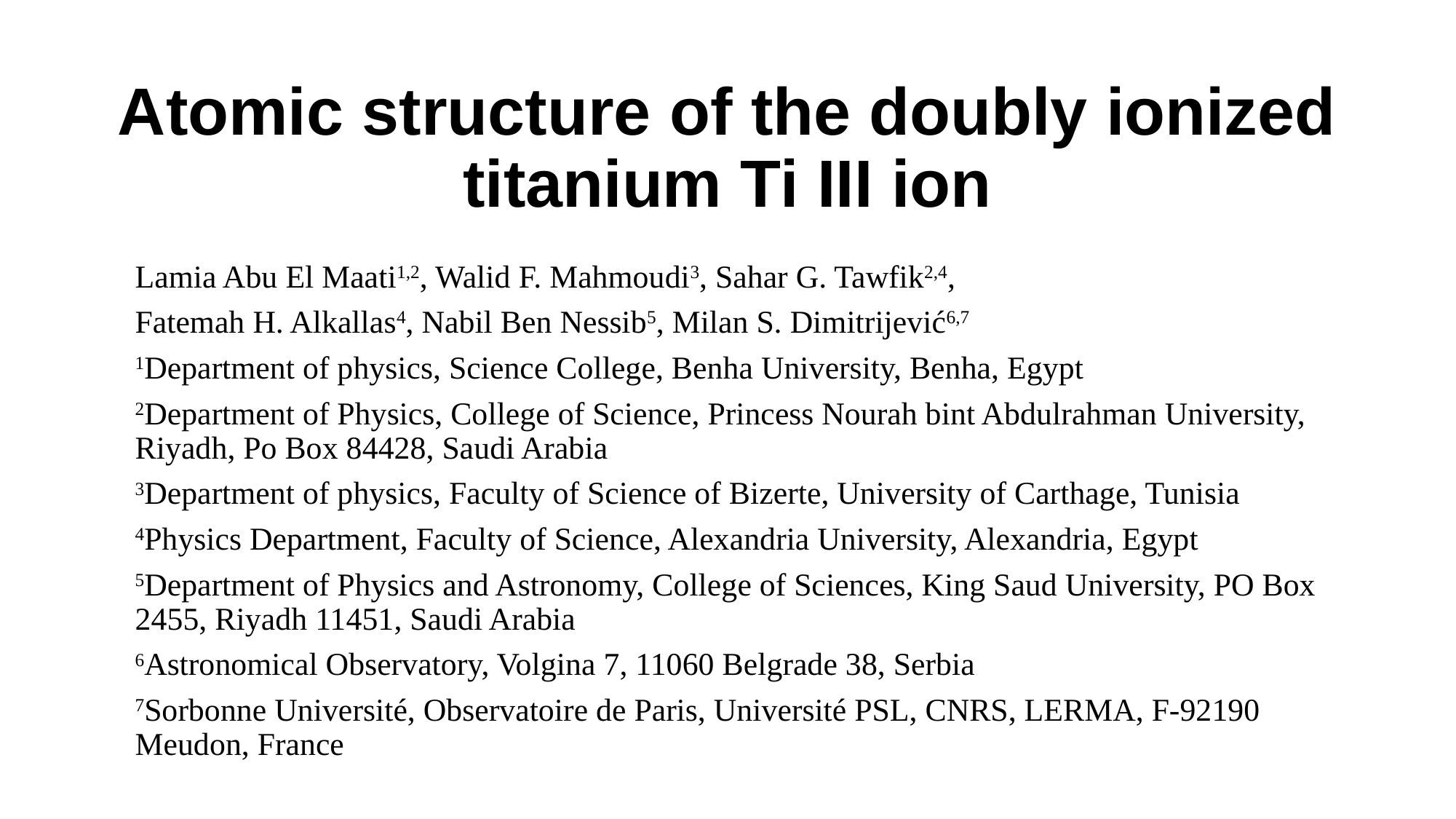

# Atomic structure of the doubly ionized titanium Ti III ion
Lamia Abu El Maati1,2, Walid F. Mahmoudi3, Sahar G. Tawfik2,4,
Fatemah H. Alkallas4, Nabil Ben Nessib5, Milan S. Dimitrijević6,7
1Department of physics, Science College, Benha University, Benha, Egypt
2Department of Physics, College of Science, Princess Nourah bint Abdulrahman University, Riyadh, Po Box 84428, Saudi Arabia
3Department of physics, Faculty of Science of Bizerte, University of Carthage, Tunisia
4Physics Department, Faculty of Science, Alexandria University, Alexandria, Egypt
5Department of Physics and Astronomy, College of Sciences, King Saud University, PO Box 2455, Riyadh 11451, Saudi Arabia
6Astronomical Observatory, Volgina 7, 11060 Belgrade 38, Serbia
7Sorbonne Université, Observatoire de Paris, Université PSL, CNRS, LERMA, F-92190 Meudon, France